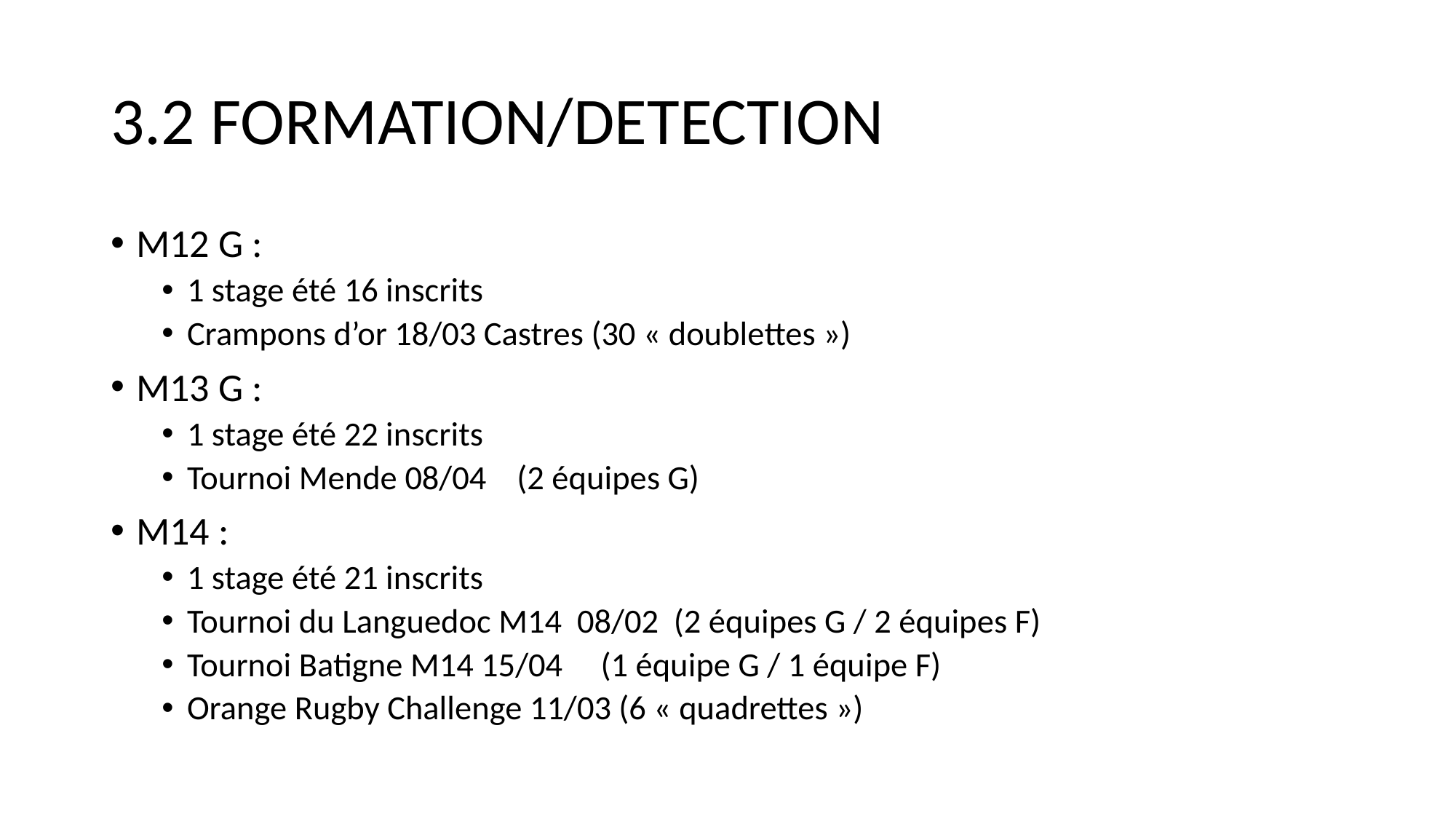

# 3.2 FORMATION/DETECTION
M12 G :
1 stage été 16 inscrits
Crampons d’or 18/03 Castres (30 « doublettes »)
M13 G :
1 stage été 22 inscrits
Tournoi Mende 08/04    (2 équipes G)
M14 :
1 stage été 21 inscrits
Tournoi du Languedoc M14  08/02  (2 équipes G / 2 équipes F)
Tournoi Batigne M14 15/04     (1 équipe G / 1 équipe F)
Orange Rugby Challenge 11/03 (6 « quadrettes »)